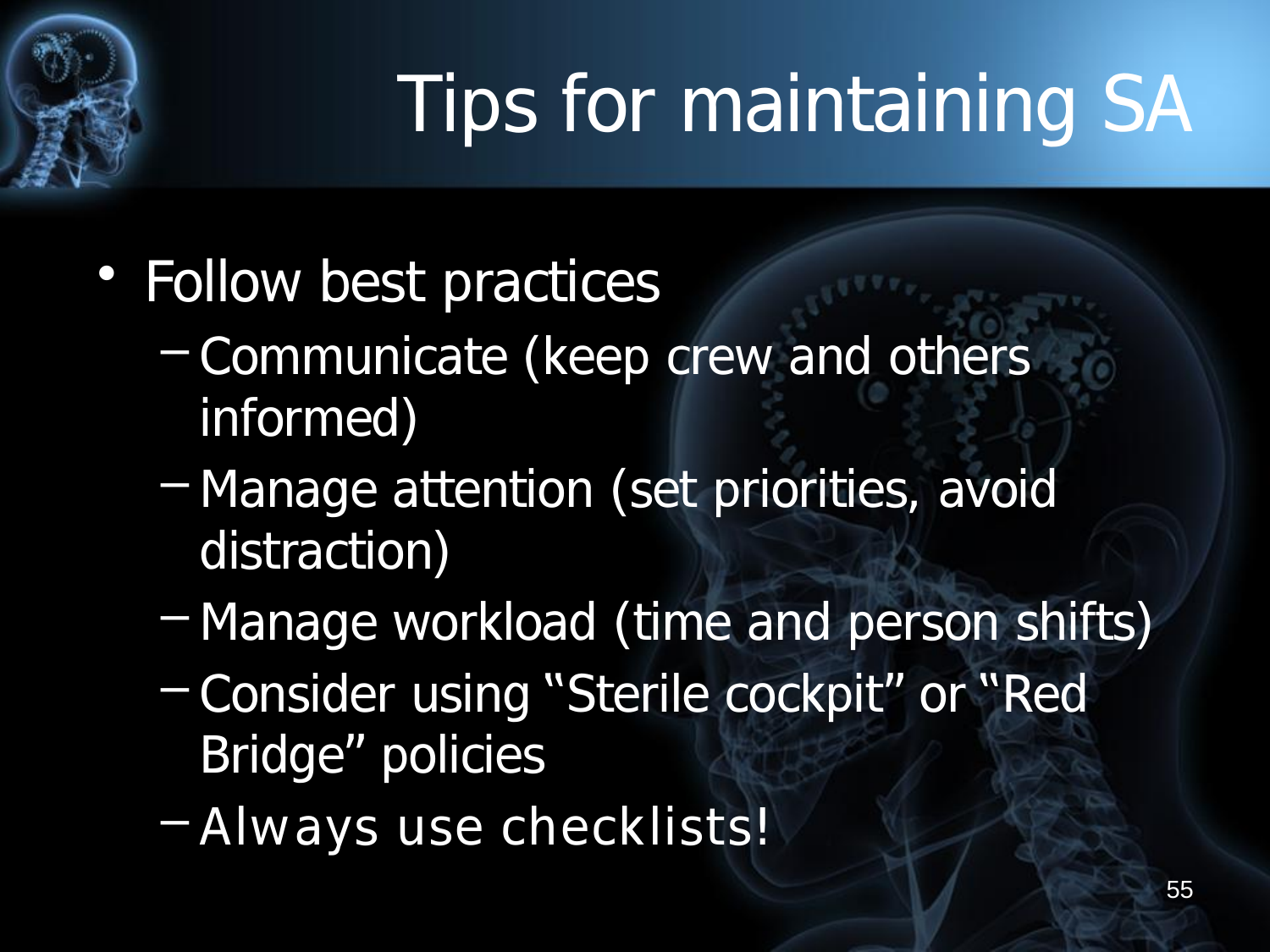

# Tips for maintaining SA
Follow best practices
Communicate (keep crew and others informed)
Manage attention (set priorities, avoid distraction)
Manage workload (time and person shifts)
Consider using “Sterile cockpit” or “Red Bridge” policies
Always use checklists!

55